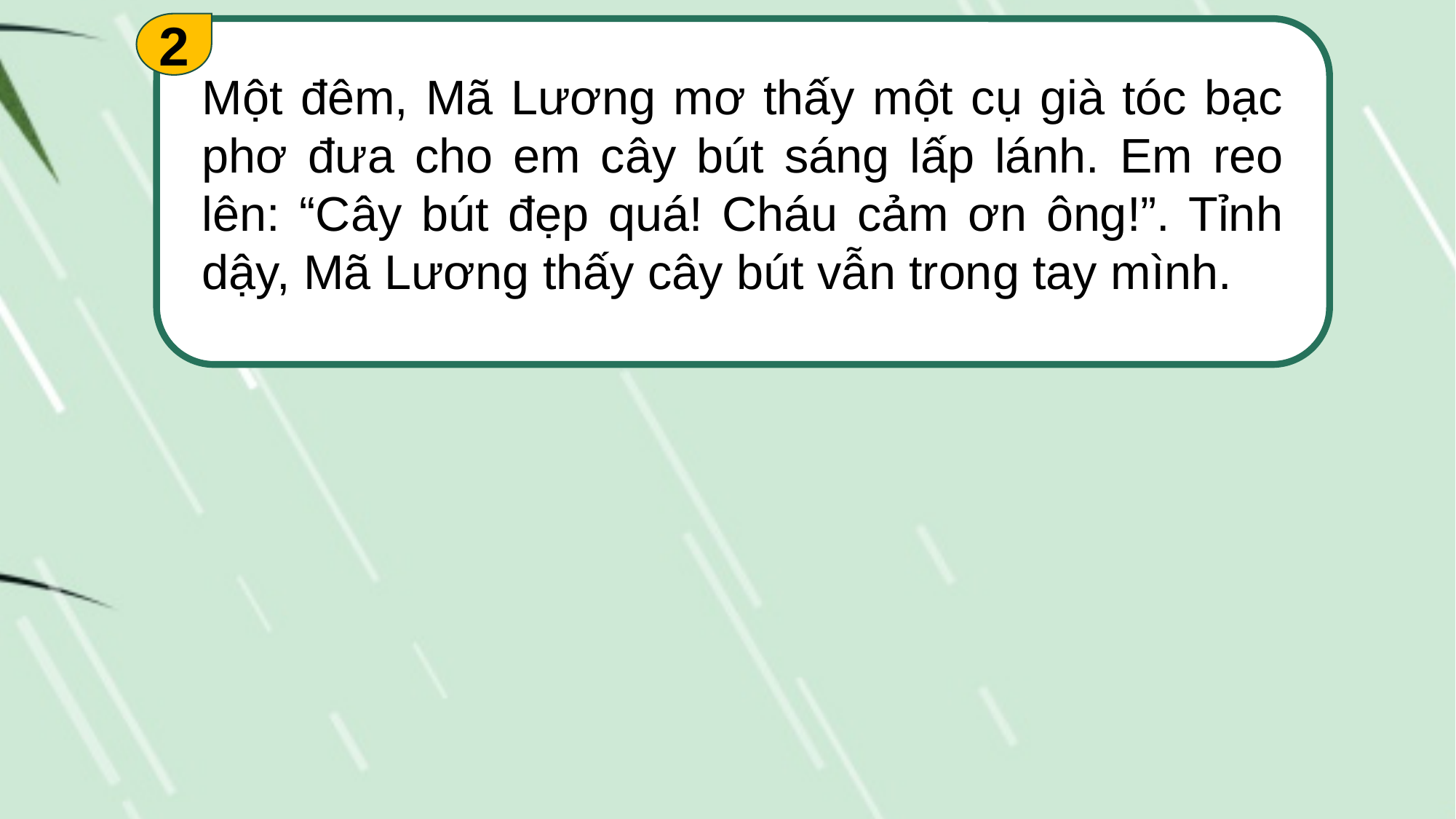

2

Một đêm, Mã Lương mơ thấy một cụ già tóc bạc phơ đưa cho em cây bút sáng lấp lánh. Em reo lên: “Cây bút đẹp quá! Cháu cảm ơn ông!”. Tỉnh dậy, Mã Lương thấy cây bút vẫn trong tay mình.